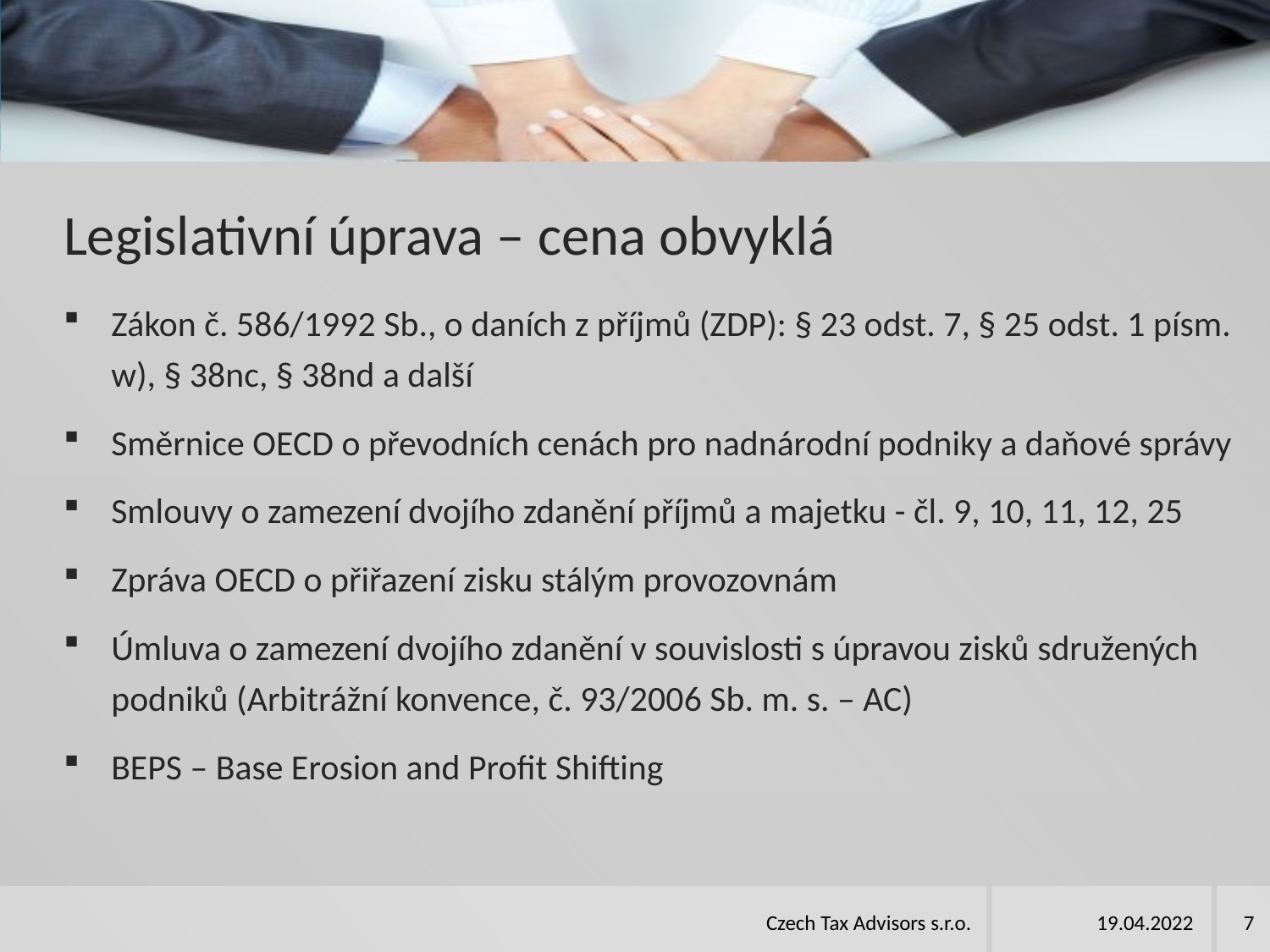

# Legislativní úprava – cena obvyklá
Zákon č. 586/1992 Sb., o daních z příjmů (ZDP): § 23 odst. 7, § 25 odst. 1 písm. w), § 38nc, § 38nd a další
Směrnice OECD o převodních cenách pro nadnárodní podniky a daňové správy
Smlouvy o zamezení dvojího zdanění příjmů a majetku - čl. 9, 10, 11, 12, 25
Zpráva OECD o přiřazení zisku stálým provozovnám
Úmluva o zamezení dvojího zdanění v souvislosti s úpravou zisků sdružených podniků (Arbitrážní konvence, č. 93/2006 Sb. m. s. – AC)
BEPS – Base Erosion and Profit Shifting
Czech Tax Advisors s.r.o.
19.04.2022
7